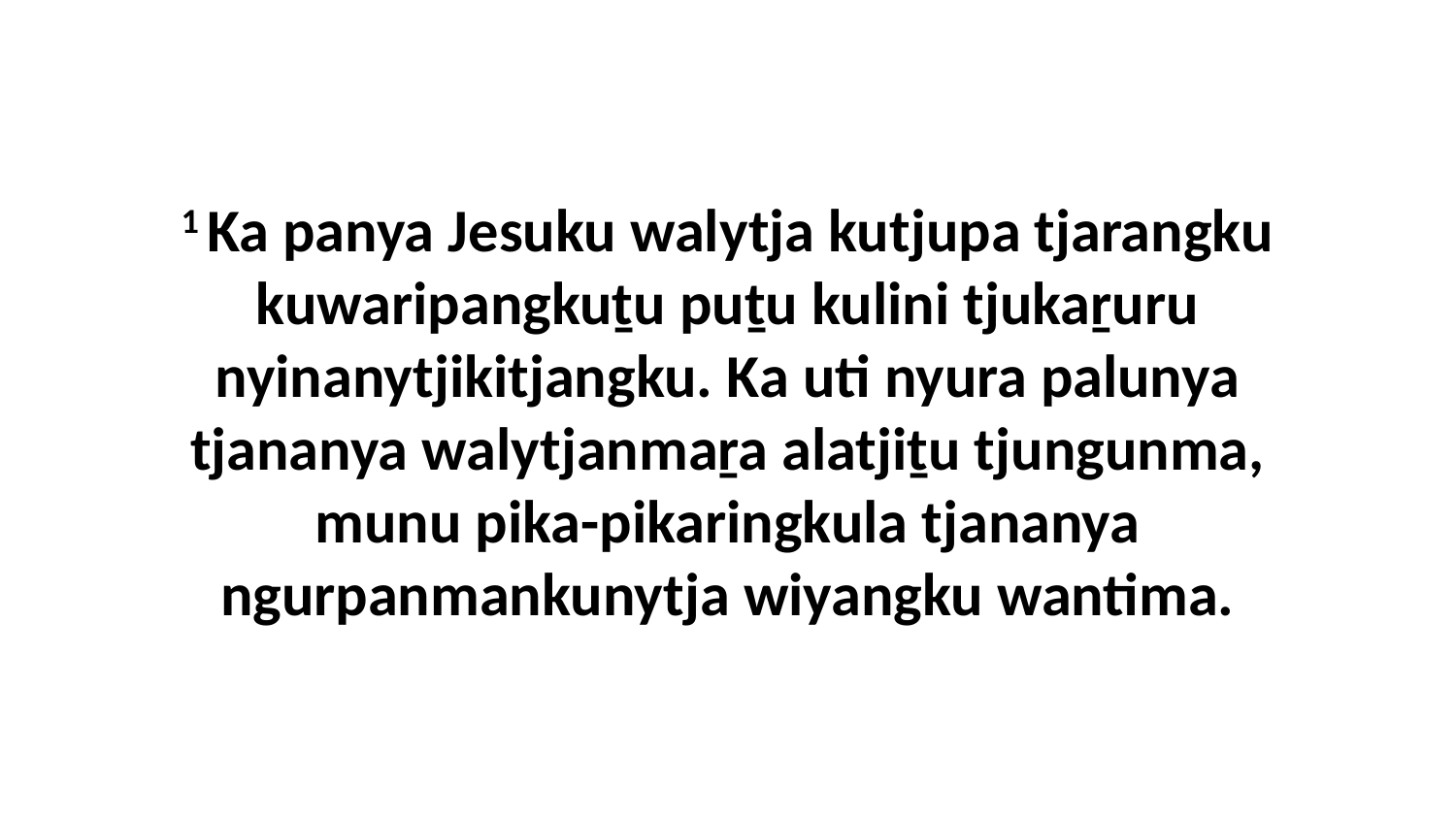

1 Ka panya Jesuku walytja kutjupa tjarangku kuwaripangkuṯu puṯu kulini tjukaṟuru nyinanytjikitjangku. Ka uti nyura palunya tjananya walytjanmaṟa alatjiṯu tjungunma, munu pika-pikaringkula tjananya ngurpanmankunytja wiyangku wantima.